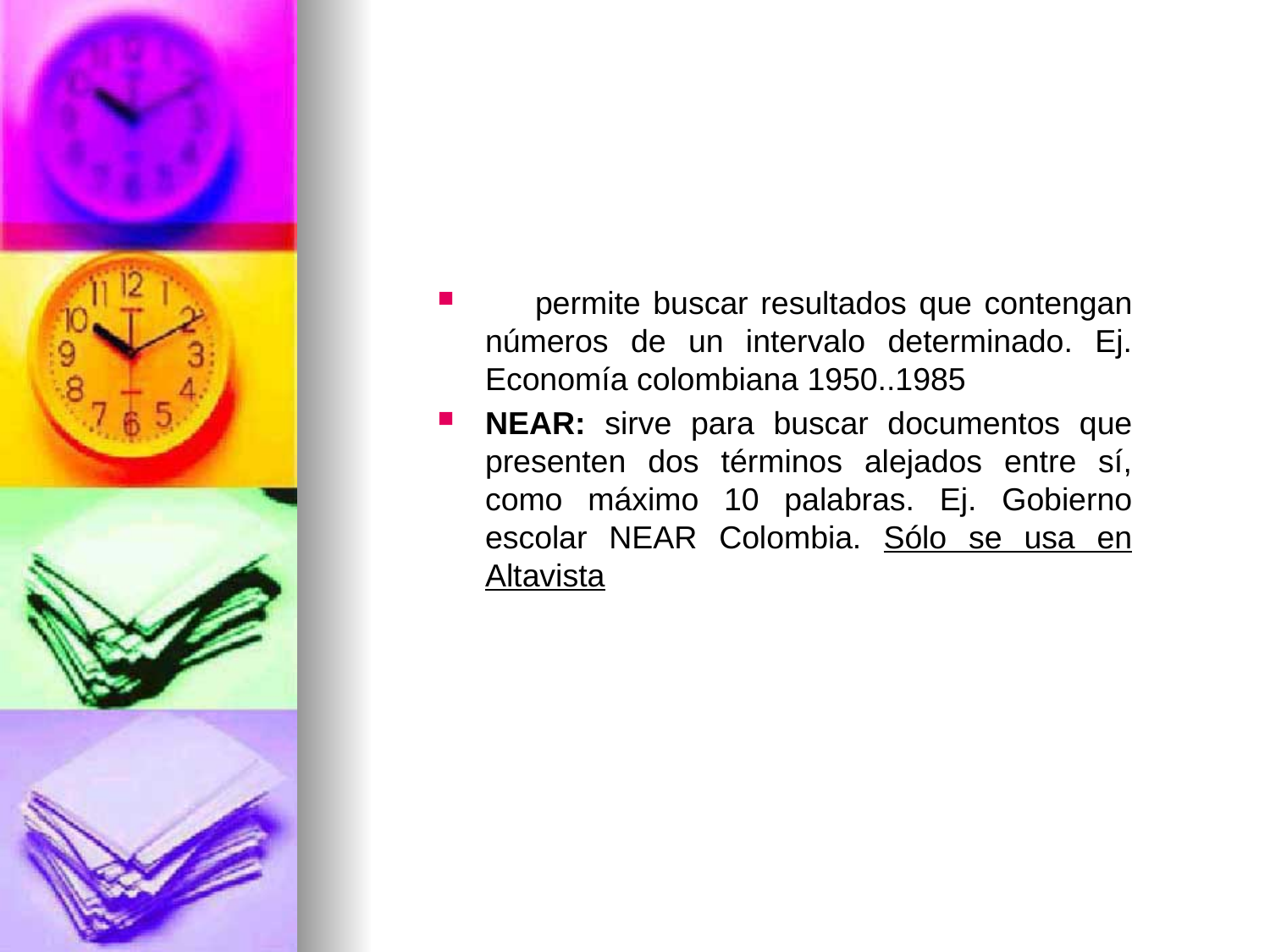

permite buscar resultados que contengan números de un intervalo determinado. Ej. Economía colombiana 1950..1985
NEAR: sirve para buscar documentos que presenten dos términos alejados entre sí, como máximo 10 palabras. Ej. Gobierno escolar NEAR Colombia. Sólo se usa en Altavista